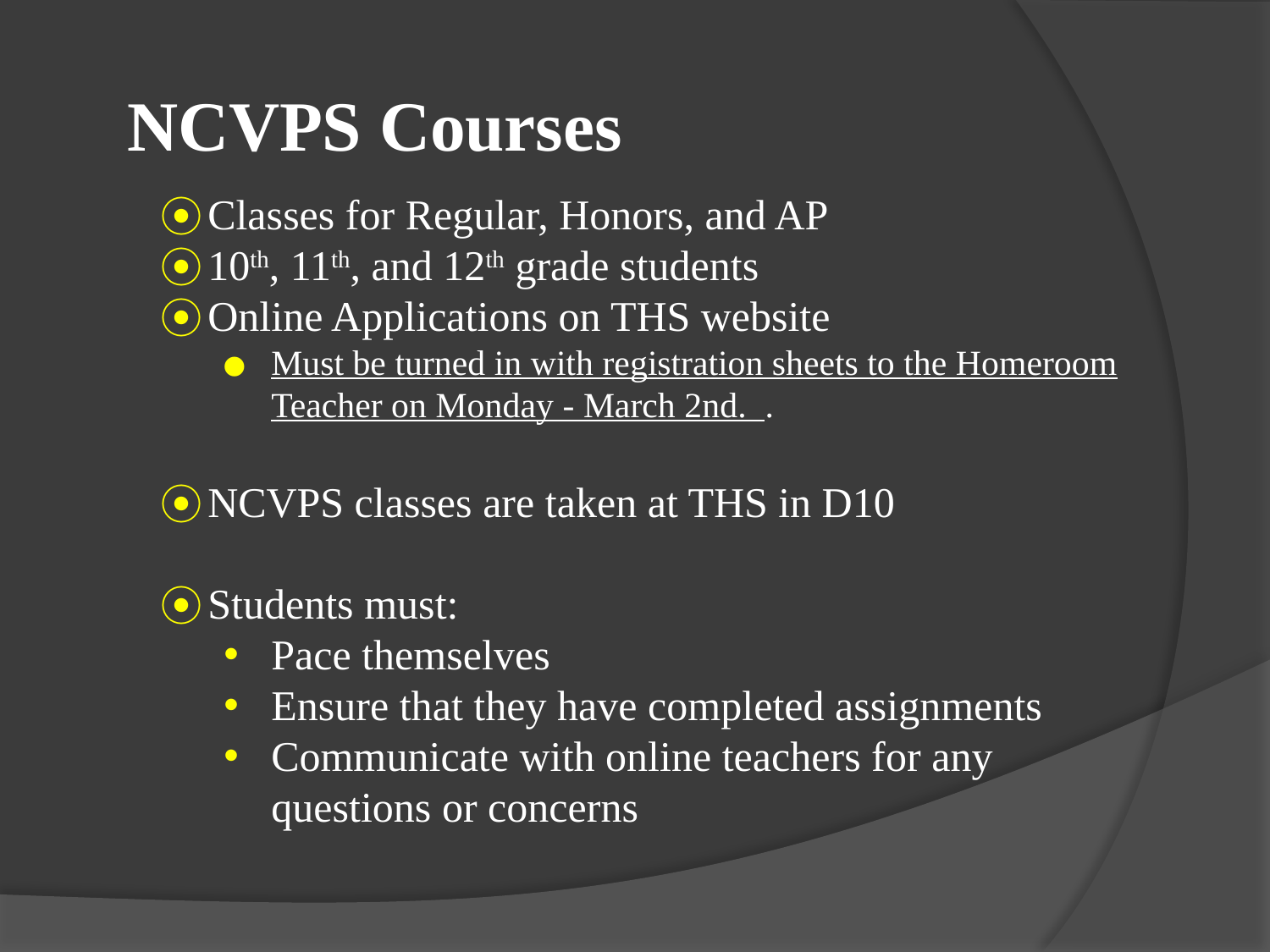

NCVPS Courses
Classes for Regular, Honors, and AP
10th, 11th, and 12th grade students
Online Applications on THS website
Must be turned in with registration sheets to the Homeroom Teacher on Monday - March 2nd.  .

NCVPS classes are taken at THS in D10

Students must:
Pace themselves
Ensure that they have completed assignments
Communicate with online teachers for any questions or concerns